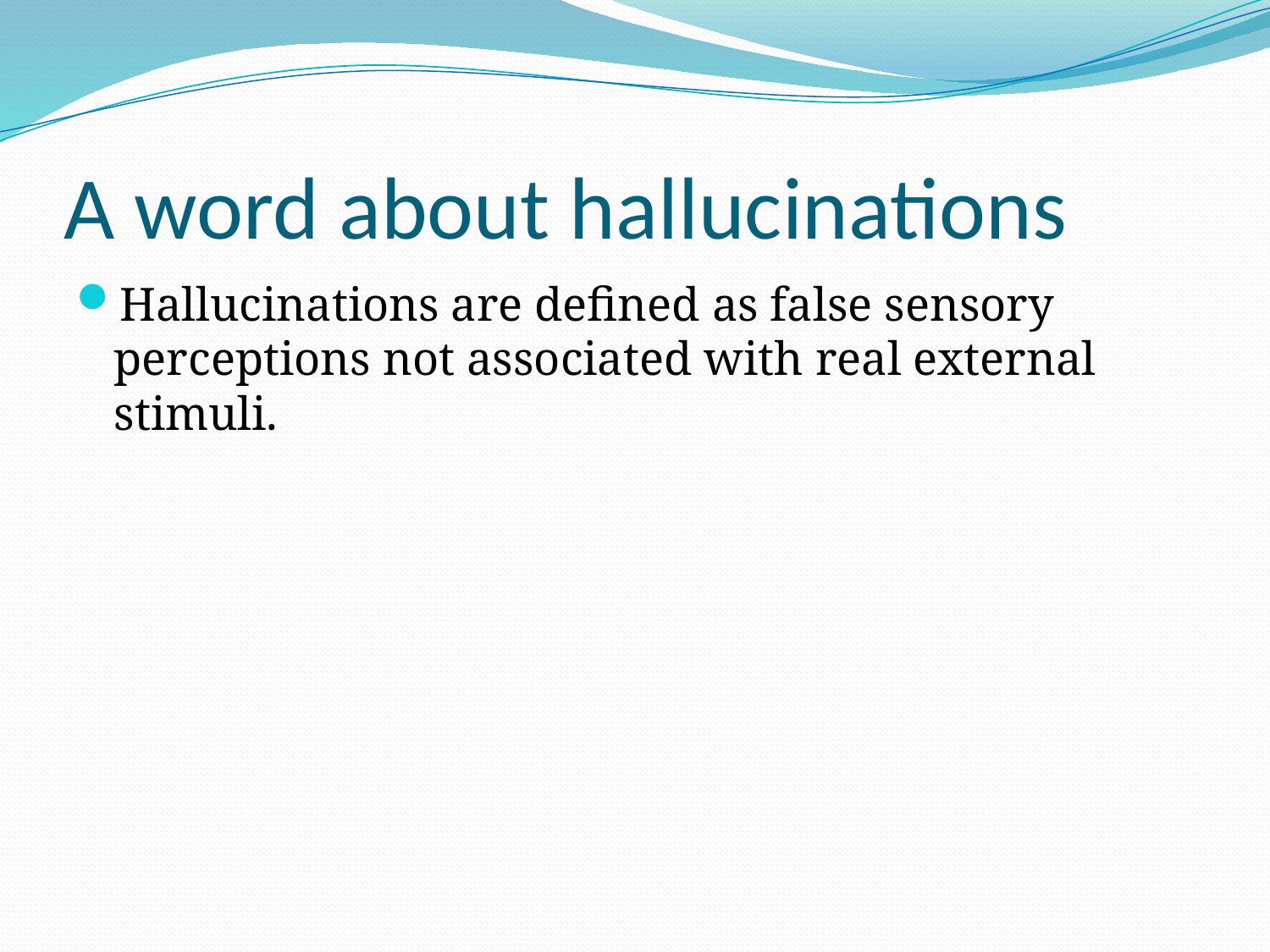

# A word about hallucinations
Hallucinations are defined as false sensory perceptions not associated with real external stimuli.